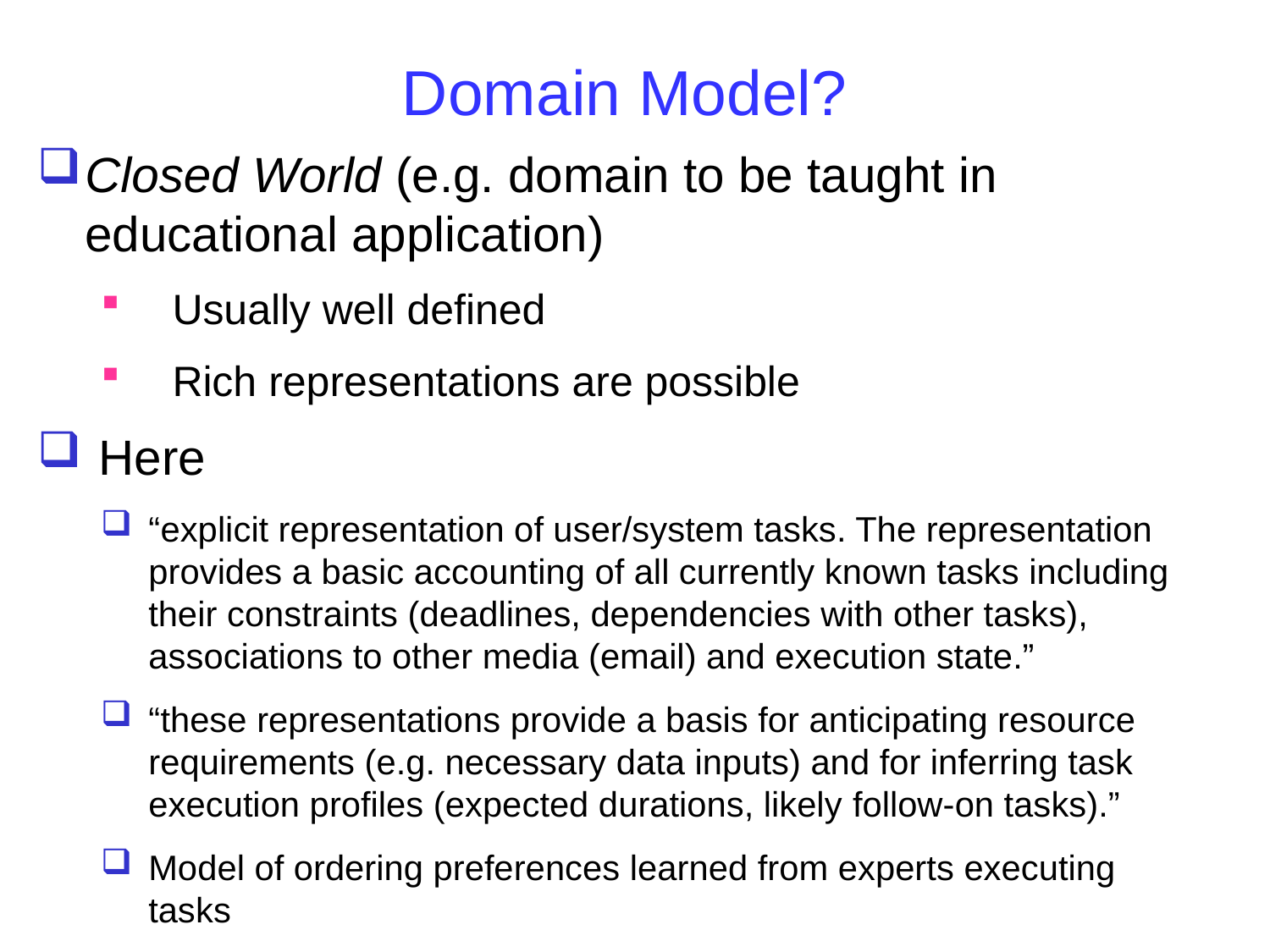

# Domain Model?

Closed World (e.g. domain to be taught in educational application)
Usually well defined
Rich representations are possible
 Here
“explicit representation of user/system tasks. The representation provides a basic accounting of all currently known tasks including their constraints (deadlines, dependencies with other tasks), associations to other media (email) and execution state.”
“these representations provide a basis for anticipating resource requirements (e.g. necessary data inputs) and for inferring task execution profiles (expected durations, likely follow-on tasks).”
Model of ordering preferences learned from experts executing tasks